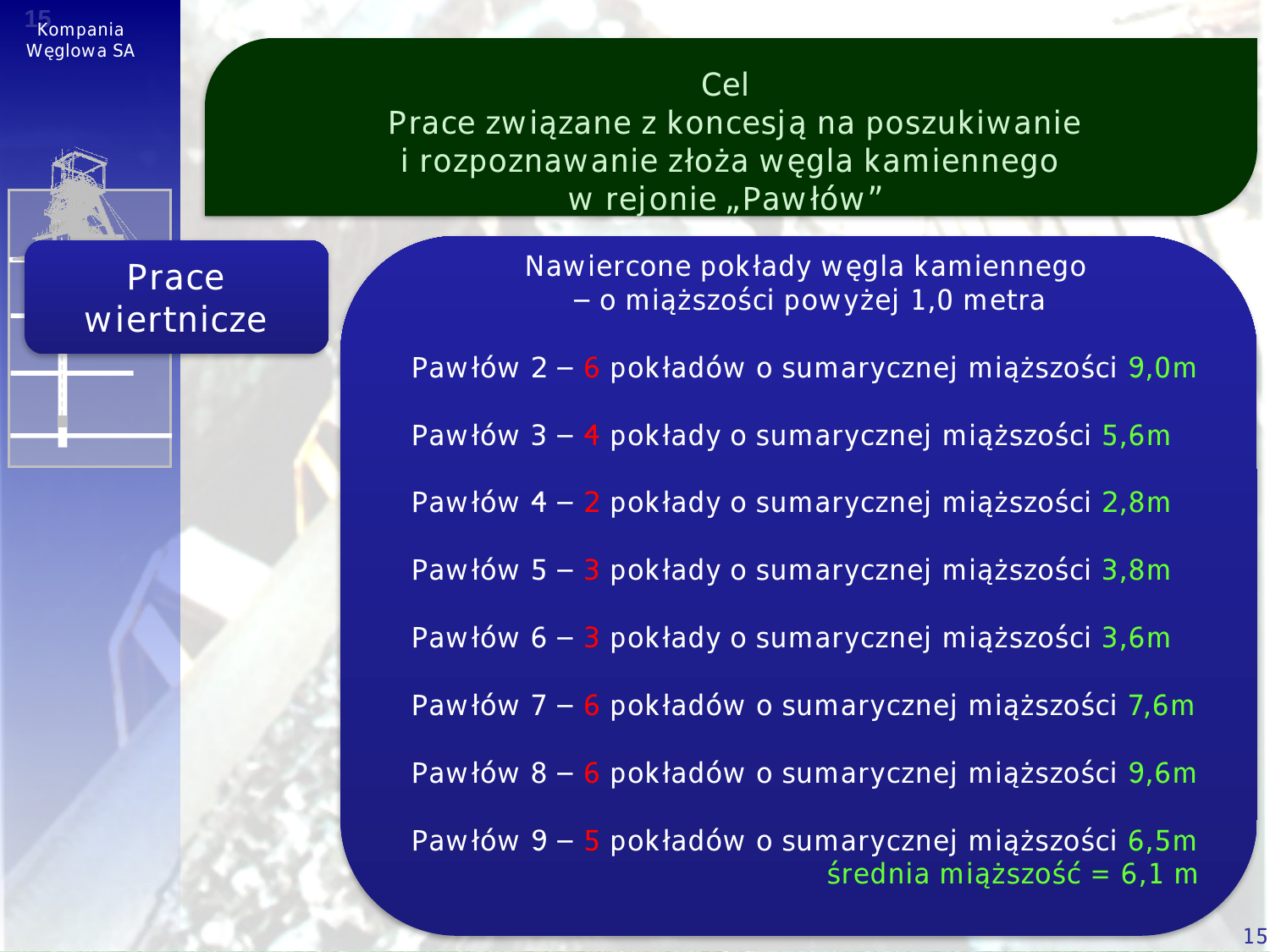

Cel
 Prace związane z koncesją na poszukiwanie
 i rozpoznawanie złoża węgla kamiennego
w rejonie „Pawłów”

Nawiercone pokłady węgla kamiennego
– o miąższości powyżej 1,0 metra

Pawłów 2 – 6 pokładów o sumarycznej miąższości 9,0m

Pawłów 3 – 4 pokłady o sumarycznej miąższości 5,6m

Pawłów 4 – 2 pokłady o sumarycznej miąższości 2,8m

Pawłów 5 – 3 pokłady o sumarycznej miąższości 3,8m

Pawłów 6 – 3 pokłady o sumarycznej miąższości 3,6m

Pawłów 7 – 6 pokładów o sumarycznej miąższości 7,6m

Pawłów 8 – 6 pokładów o sumarycznej miąższości 9,6m

Pawłów 9 – 5 pokładów o sumarycznej miąższości 6,5m
                                                  średnia miąższość = 6,1 m
Prace wiertnicze